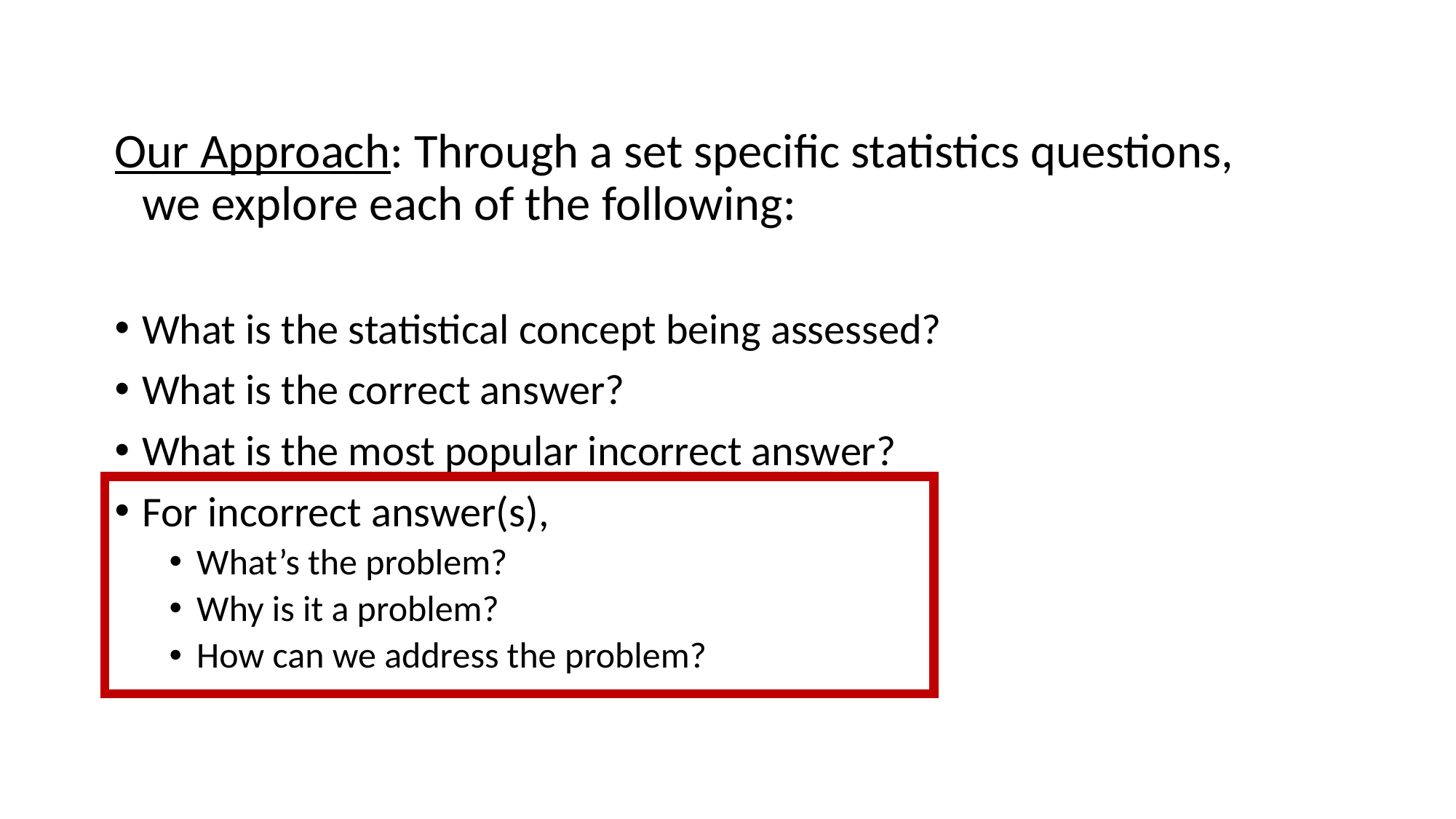

Our Approach: Through a set specific statistics questions, we explore each of the following:

What is the statistical concept being assessed?
What is the correct answer?
What is the most popular incorrect answer?
For incorrect answer(s),
What’s the problem?
Why is it a problem?
How can we address the problem?